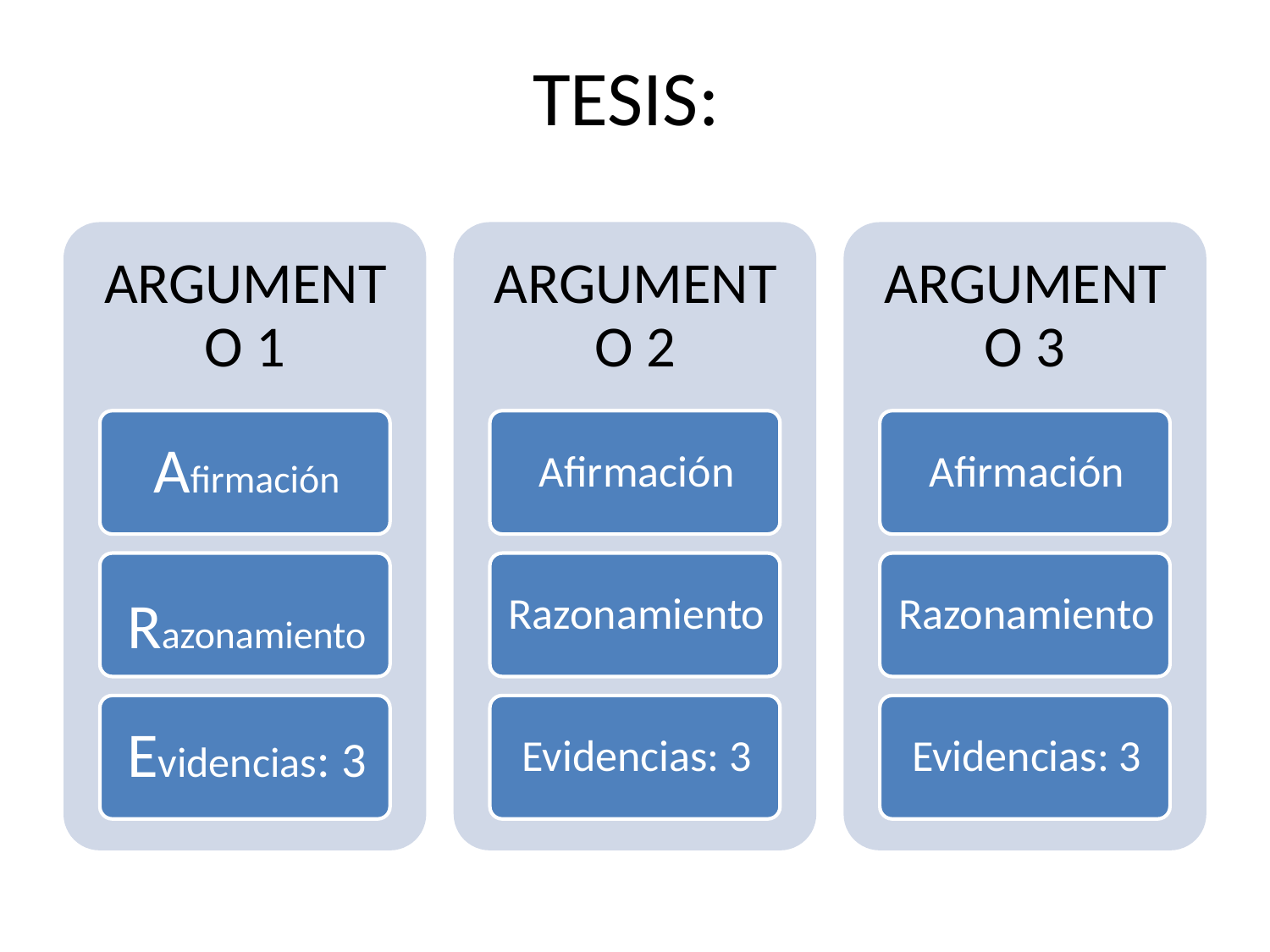

# TESIS:
ARGUMENTO 1
Afirmación

Razonamiento

Evidencias: 3
ARGUMENTO 2
Afirmación
Razonamiento
Evidencias: 3
ARGUMENTO 3
Afirmación
Razonamiento
Evidencias: 3